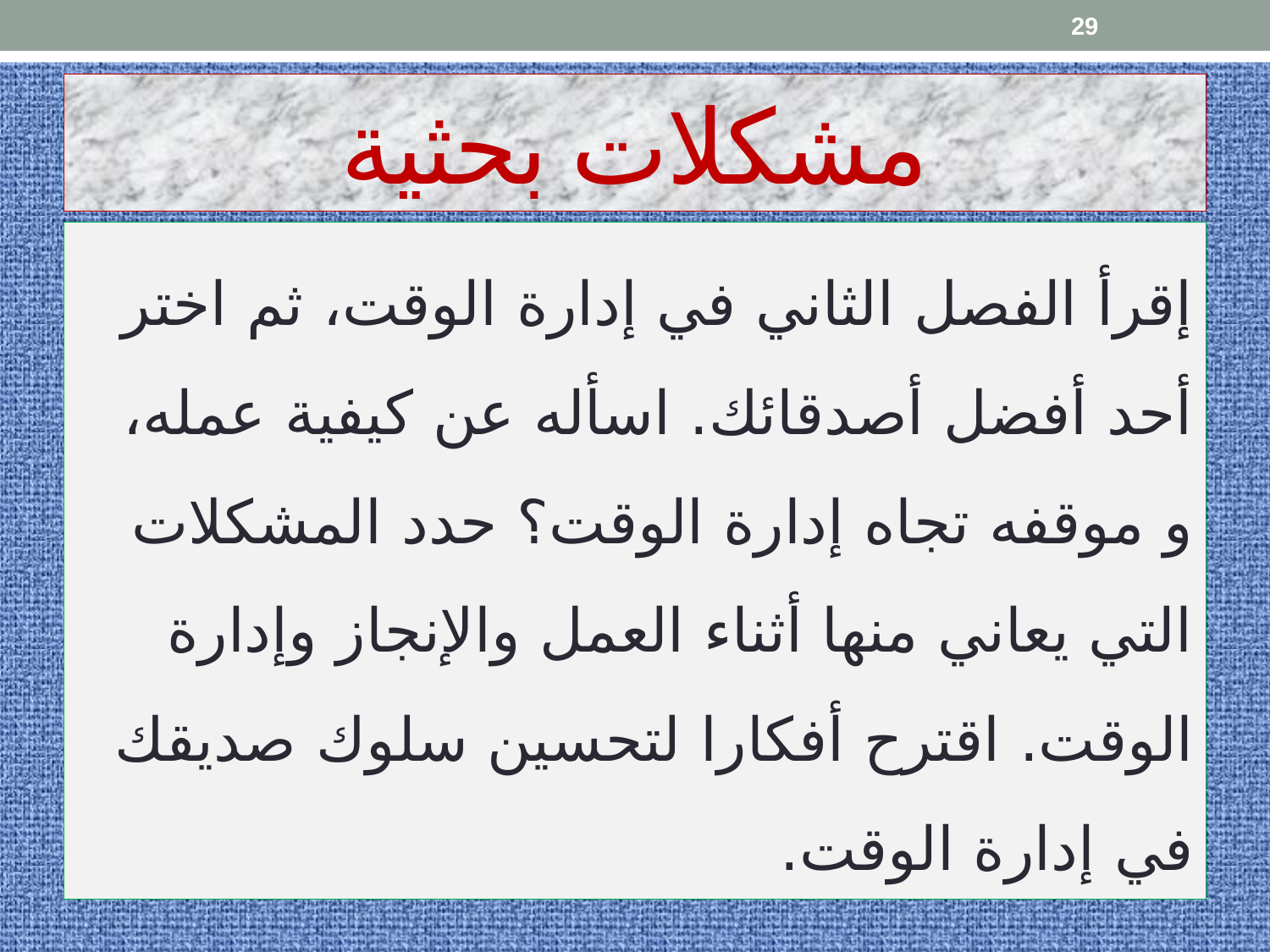

29
# مشكلات بحثية
إقرأ الفصل الثاني في إدارة الوقت، ثم اختر أحد أفضل أصدقائك. اسأله عن كيفية عمله، و موقفه تجاه إدارة الوقت؟ حدد المشكلات التي يعاني منها أثناء العمل والإنجاز وإدارة الوقت. اقترح أفكارا لتحسين سلوك صديقك في إدارة الوقت.